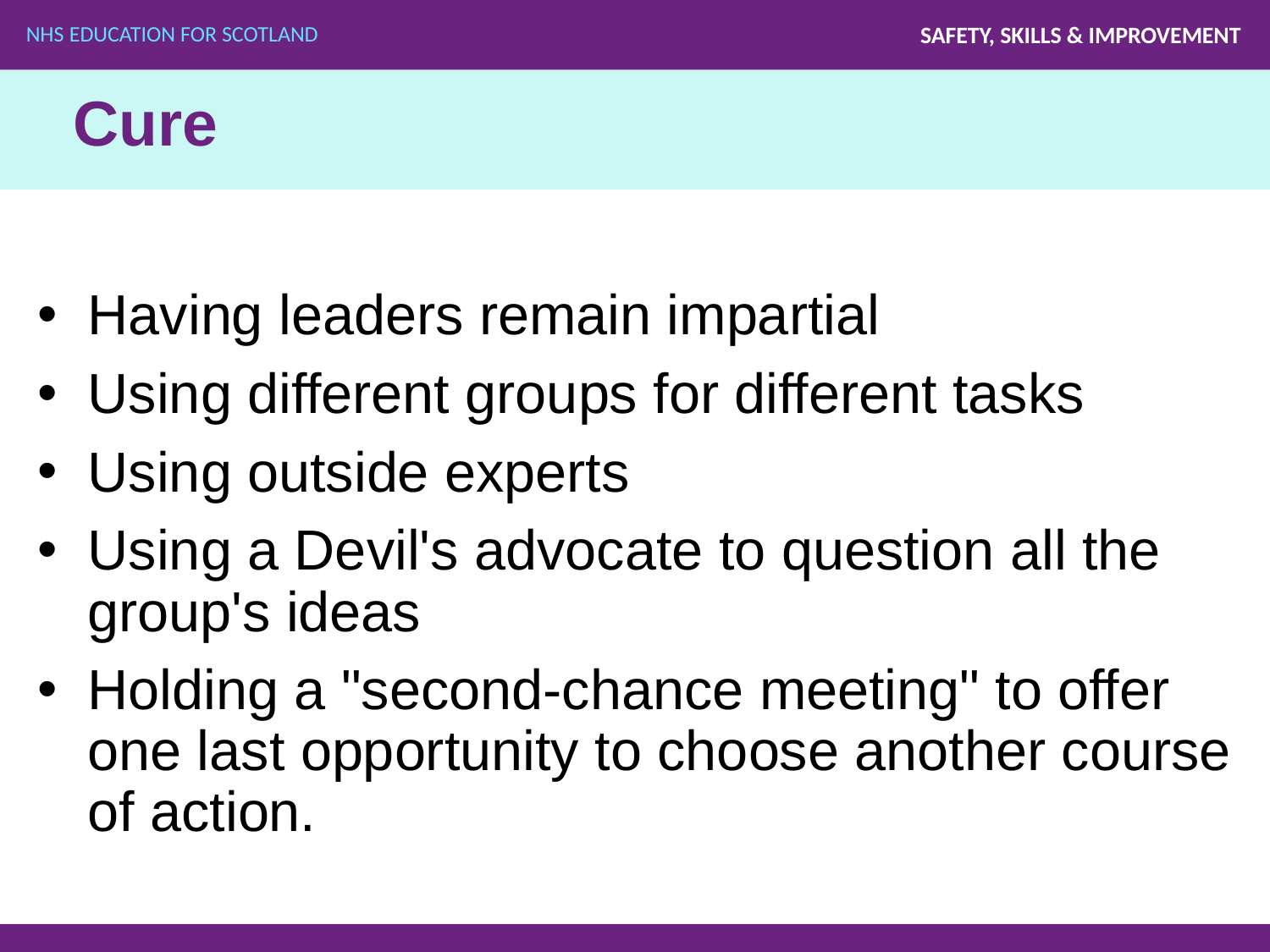

# Cure

Having leaders remain impartial
Using different groups for different tasks
Using outside experts
Using a Devil's advocate to question all the group's ideas
Holding a "second-chance meeting" to offer one last opportunity to choose another course of action.